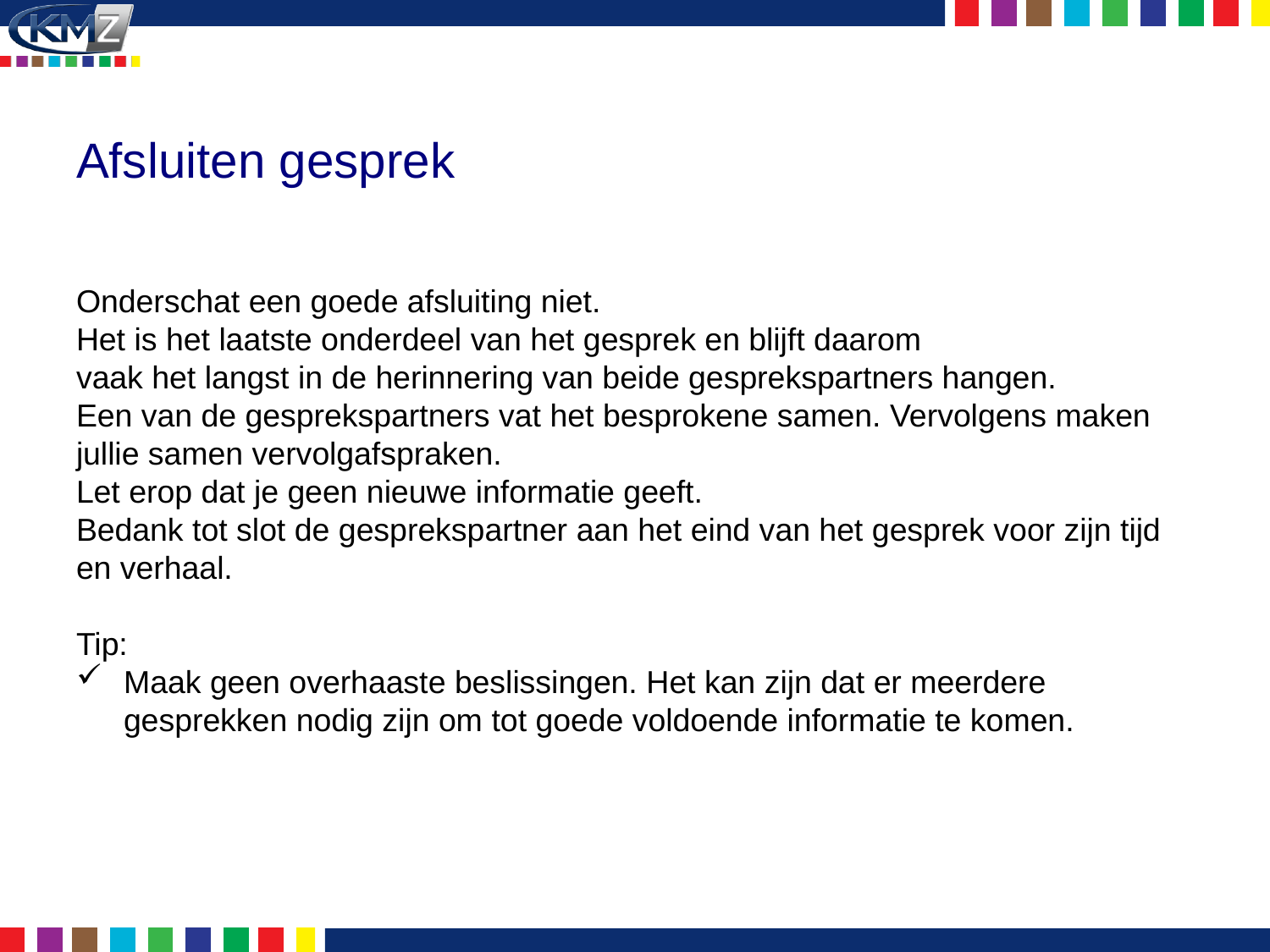

# Afsluiten gesprek
Onderschat een goede afsluiting niet.
Het is het laatste onderdeel van het gesprek en blijft daarom
vaak het langst in de herinnering van beide gesprekspartners hangen.
Een van de gesprekspartners vat het besprokene samen. Vervolgens maken jullie samen vervolgafspraken.
Let erop dat je geen nieuwe informatie geeft.
Bedank tot slot de gesprekspartner aan het eind van het gesprek voor zijn tijd en verhaal.

Tip:
Maak geen overhaaste beslissingen. Het kan zijn dat er meerdere gesprekken nodig zijn om tot goede voldoende informatie te komen.